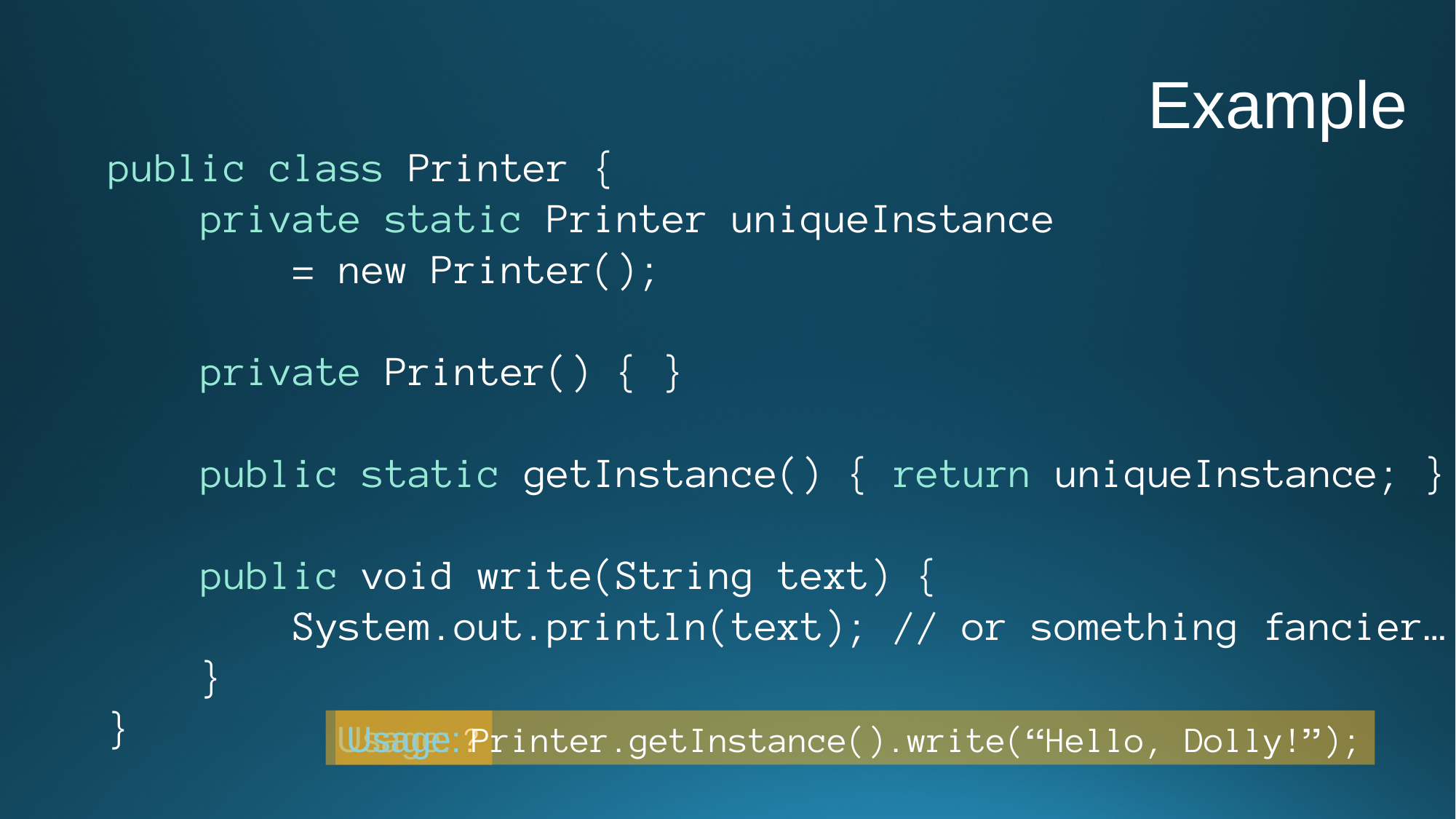

Example
public class Printer {
    private static Printer uniqueInstance
        = new Printer();

    private Printer() { }

    public static getInstance() { return uniqueInstance; }

    public void write(String text) {
        System.out.println(text); // or something fancier…
    }
}
Usage: Printer.getInstance().write(“Hello, Dolly!”);
Usage: ?